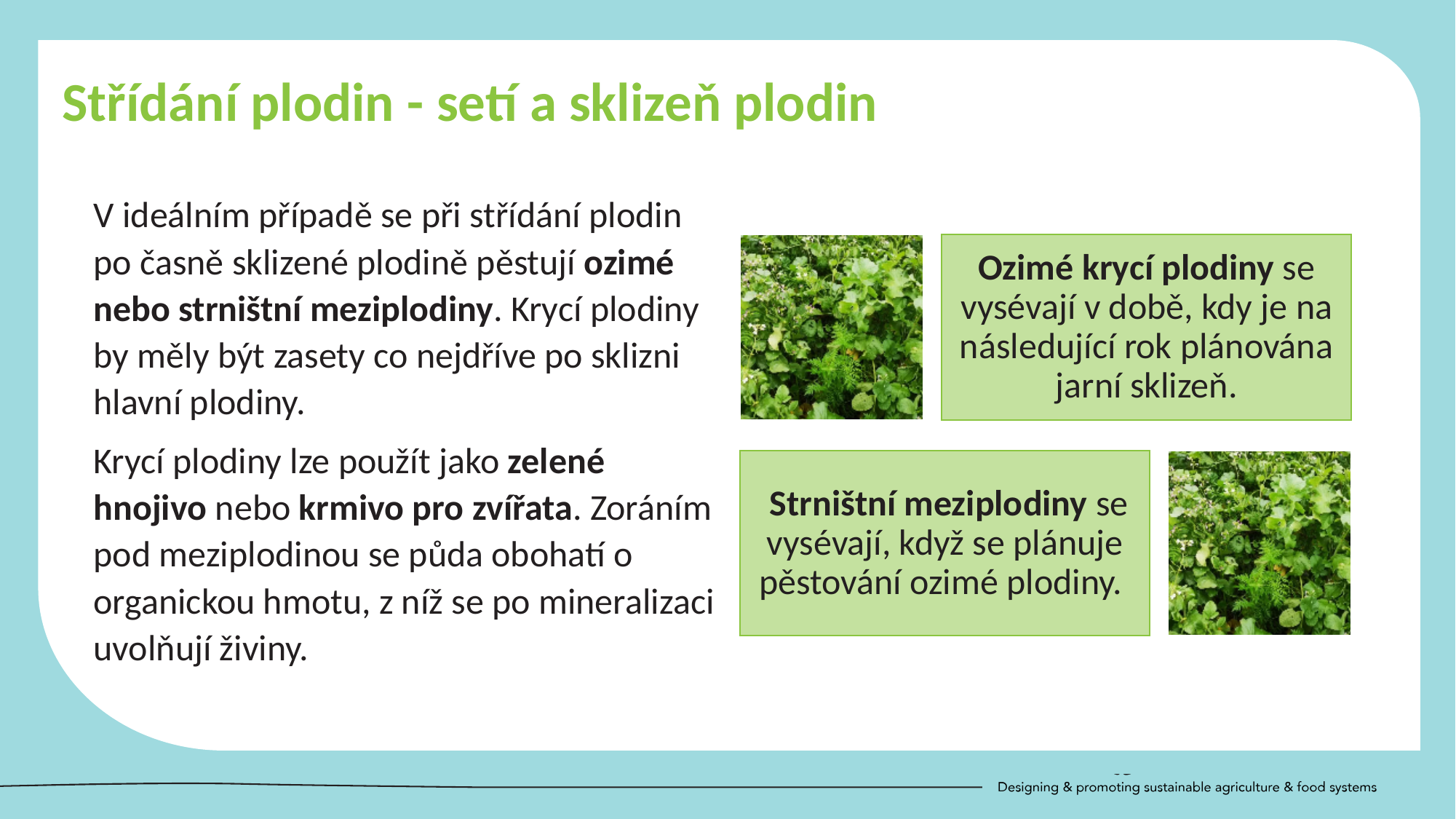

Střídání plodin - setí a sklizeň plodin

V ideálním případě se při střídání plodin po časně sklizené plodině pěstují ozimé nebo strništní meziplodiny. Krycí plodiny by měly být zasety co nejdříve po sklizni hlavní plodiny.
Krycí plodiny lze použít jako zelené hnojivo nebo krmivo pro zvířata. Zoráním pod meziplodinou se půda obohatí o organickou hmotu, z níž se po mineralizaci uvolňují živiny.
Ozimé krycí plodiny se vysévají v době, kdy je na následující rok plánována jarní sklizeň.
 Strništní meziplodiny se vysévají, když se plánuje pěstování ozimé plodiny.